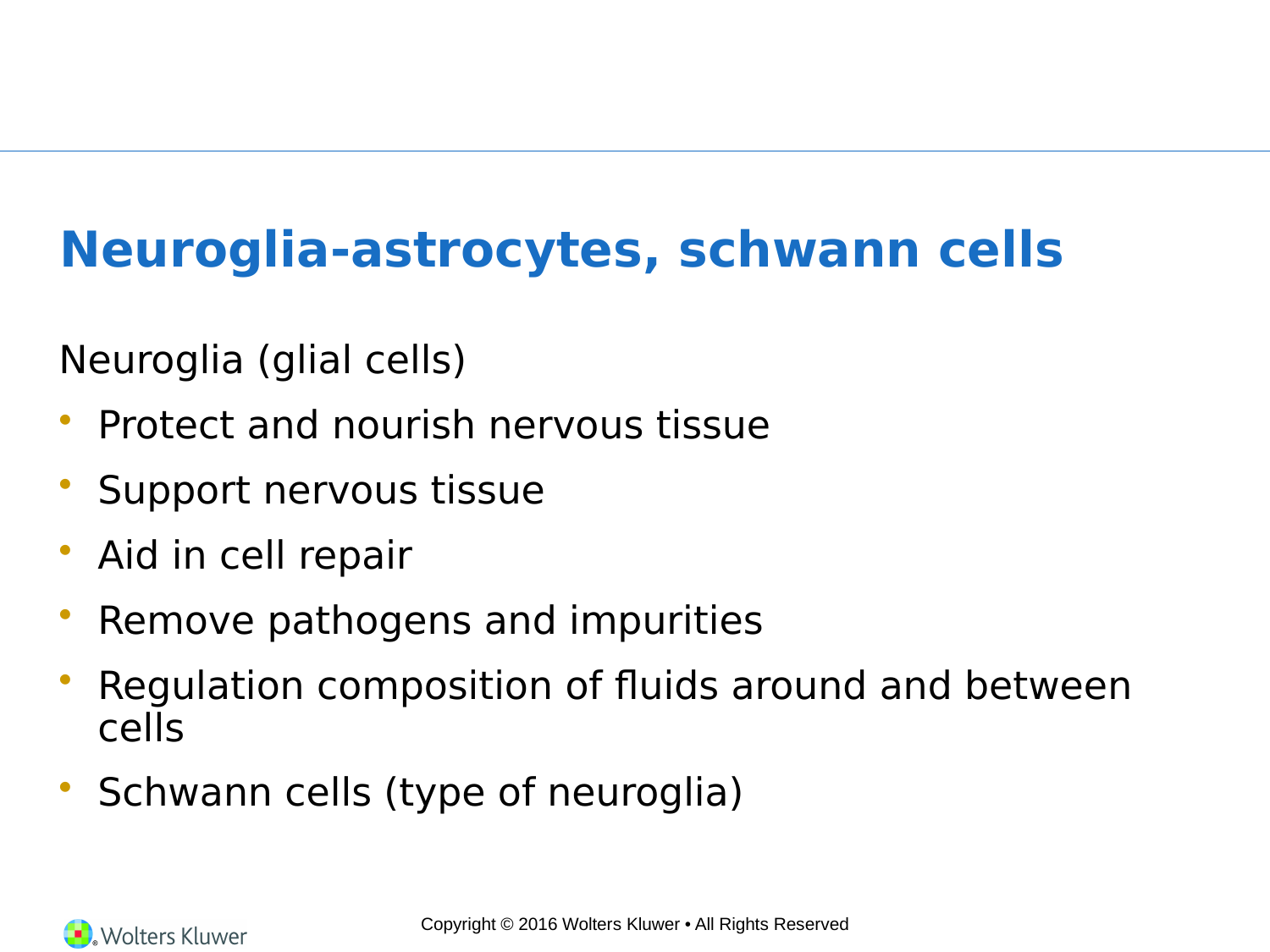

# Neuroglia-astrocytes, schwann cells
Neuroglia (glial cells)
Protect and nourish nervous tissue
Support nervous tissue
Aid in cell repair
Remove pathogens and impurities
Regulation composition of fluids around and between cells
Schwann cells (type of neuroglia)